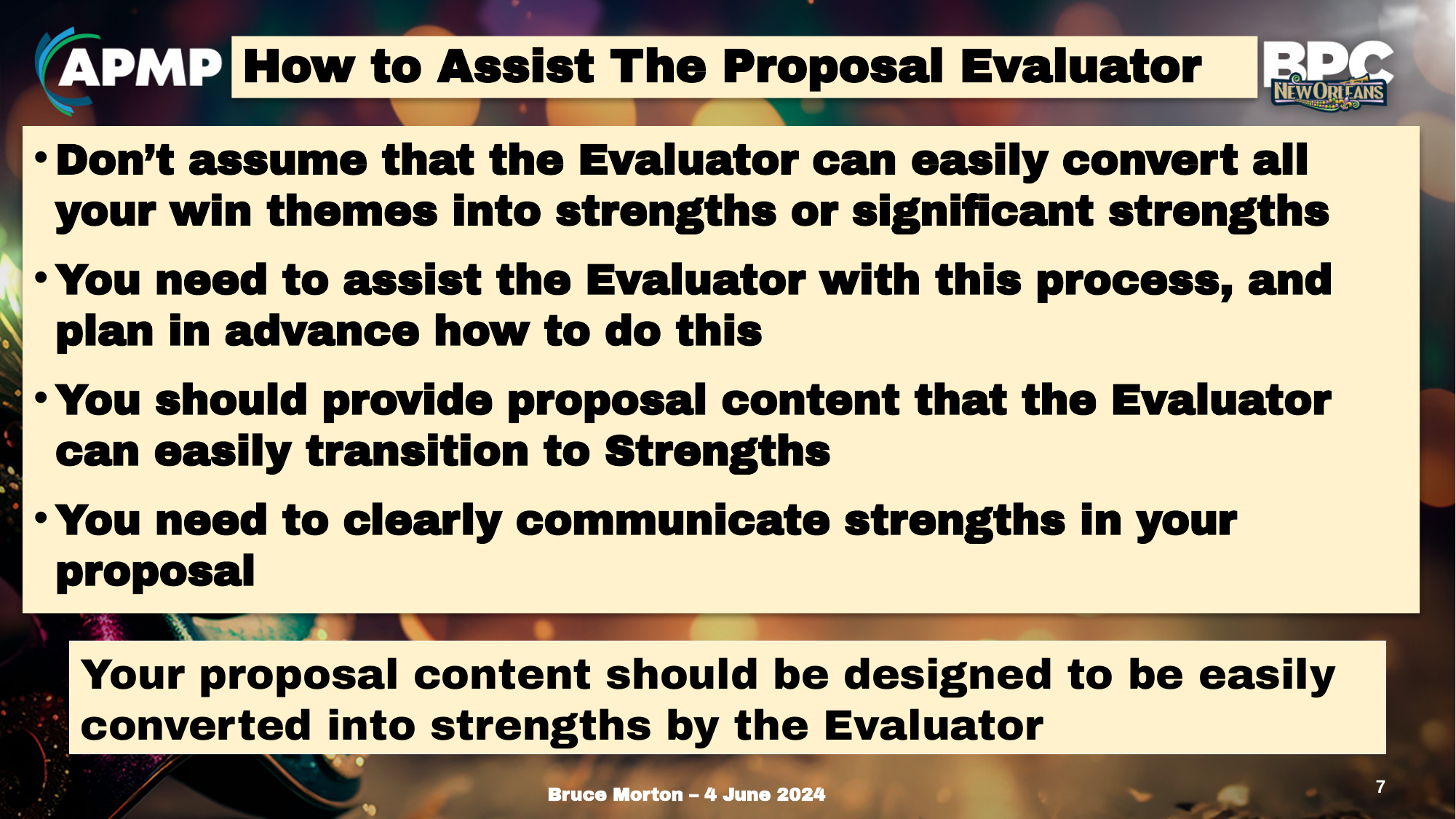

# How to Assist The Proposal Evaluator
Don’t assume that the Evaluator can easily convert all your win themes into strengths or significant strengths
You need to assist the Evaluator with this process, and plan in advance how to do this
You should provide proposal content that the Evaluator can easily transition to Strengths
You need to clearly communicate strengths in your proposal
Your proposal content should be designed to be easily converted into strengths by the Evaluator
7
Bruce Morton – 4 June 2024